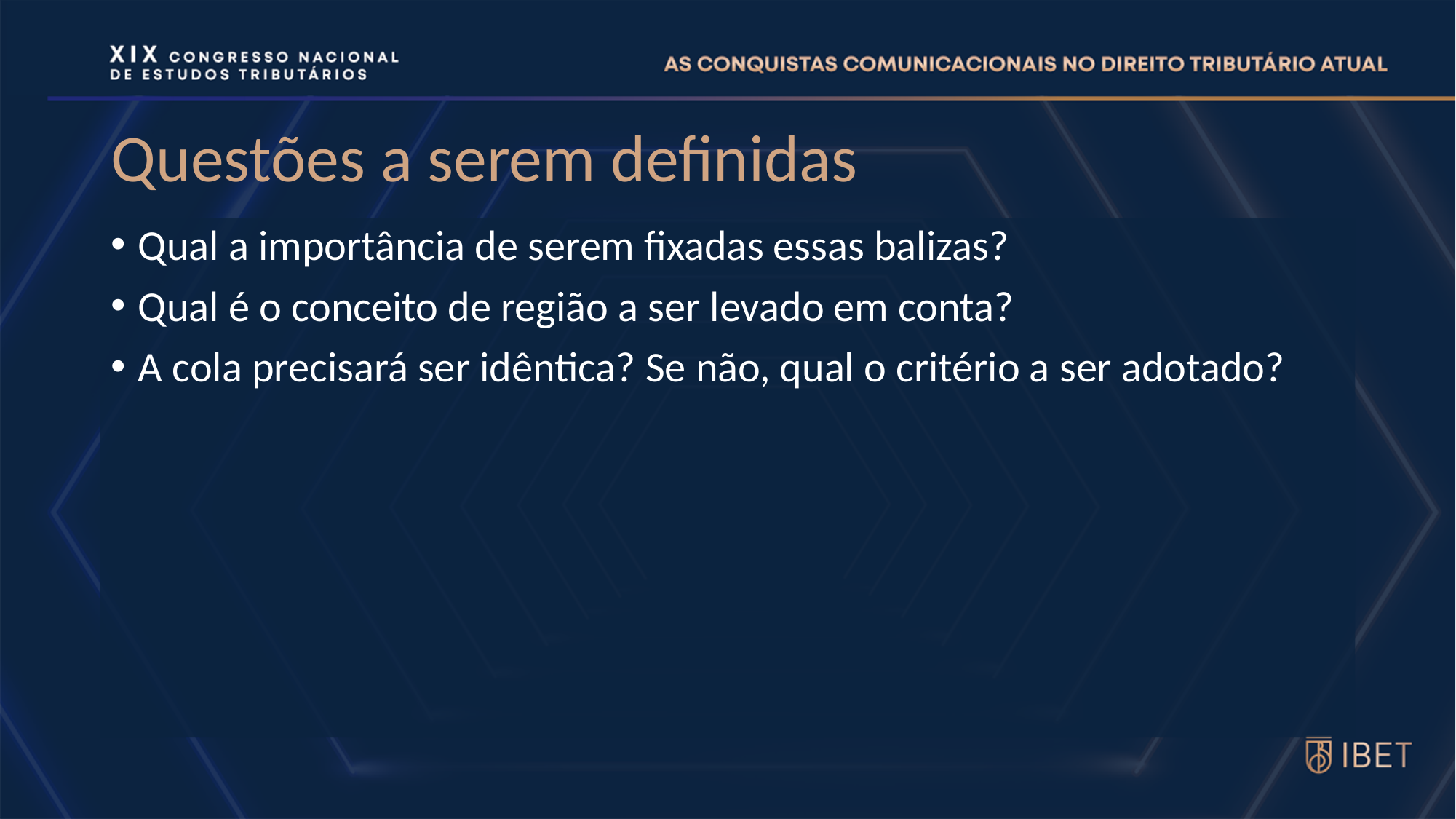

# Questões a serem definidas
Qual a importância de serem fixadas essas balizas?
Qual é o conceito de região a ser levado em conta?
A cola precisará ser idêntica? Se não, qual o critério a ser adotado?